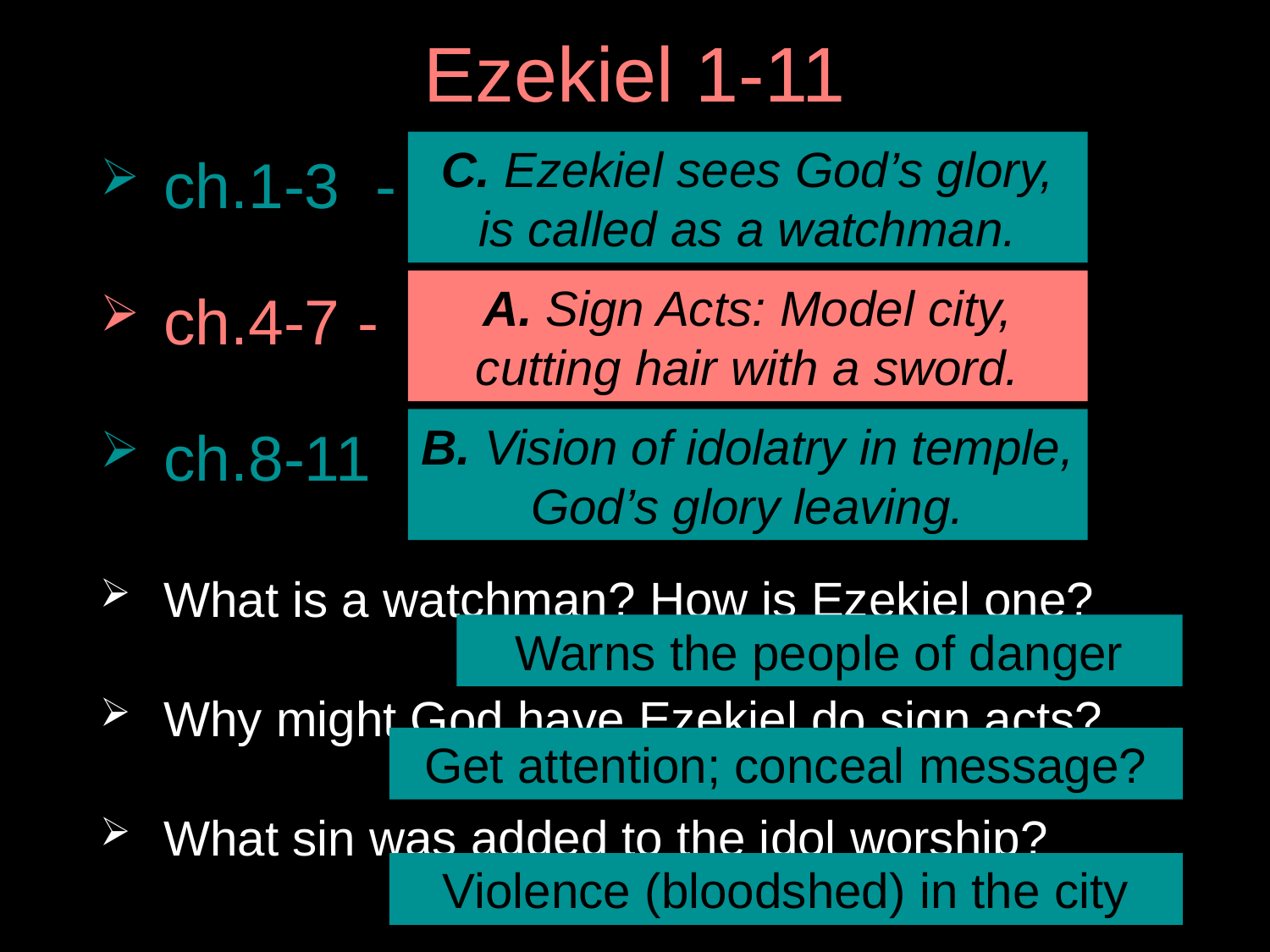

# Ezekiel 1-11
C. Ezekiel sees God’s glory, is called as a watchman.
ch.1-3  -
ch.4-7 -
ch.8-11
A. Sign Acts: Model city, cutting hair with a sword.
B. Vision of idolatry in temple, God’s glory leaving.
What is a watchman? How is Ezekiel one?
Why might God have Ezekiel do sign acts?
What sin was added to the idol worship?
Warns the people of danger
Get attention; conceal message?
Violence (bloodshed) in the city